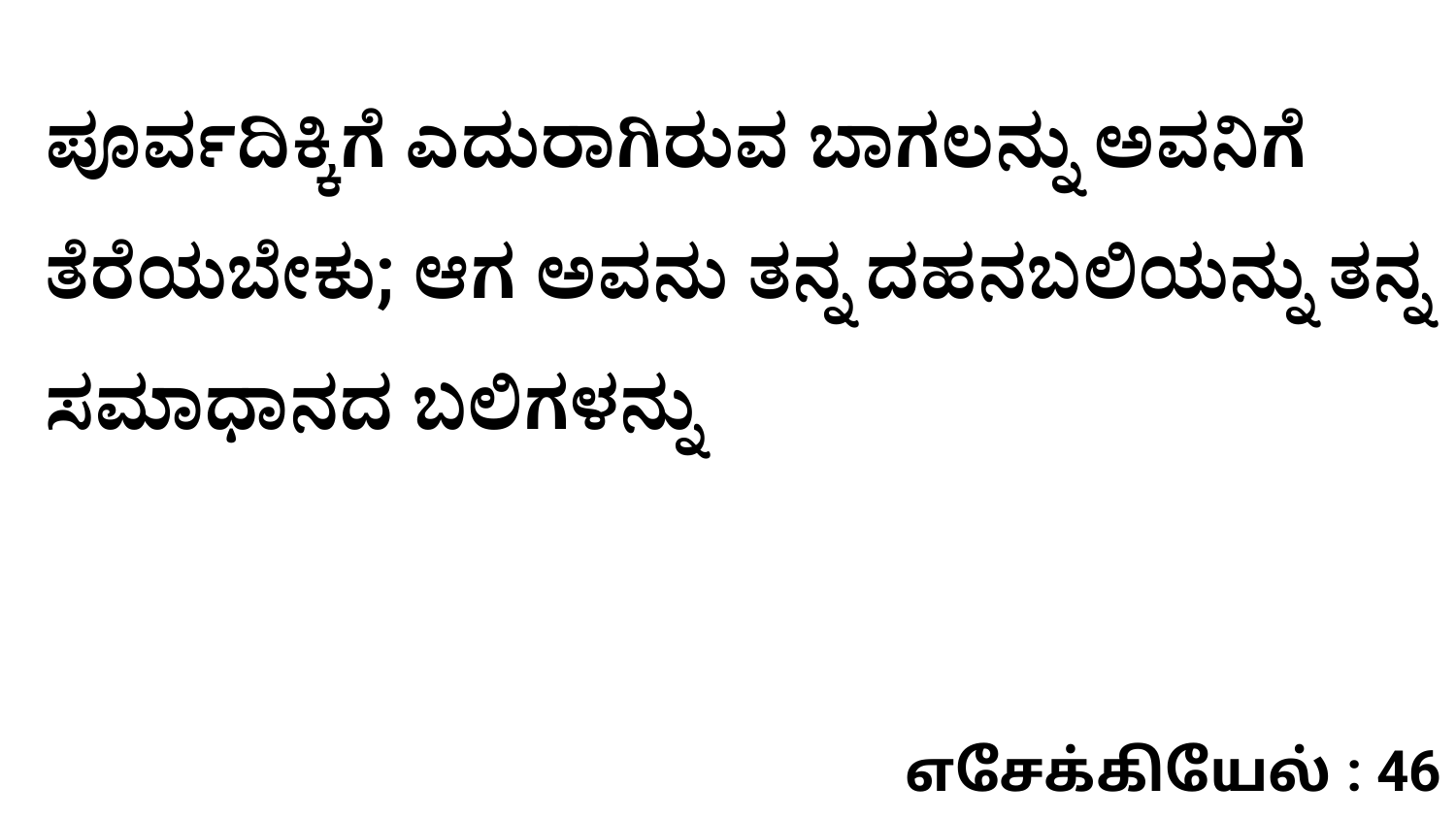

ಪೂರ್ವದಿಕ್ಕಿಗೆ ಎದುರಾಗಿರುವ ಬಾಗಲನ್ನು ಅವನಿಗೆ ತೆರೆಯಬೇಕು; ಆಗ ಅವನು ತನ್ನ ದಹನಬಲಿಯನ್ನು ತನ್ನ ಸಮಾಧಾನದ ಬಲಿಗಳನ್ನು
எசேக்கியேல் : 46